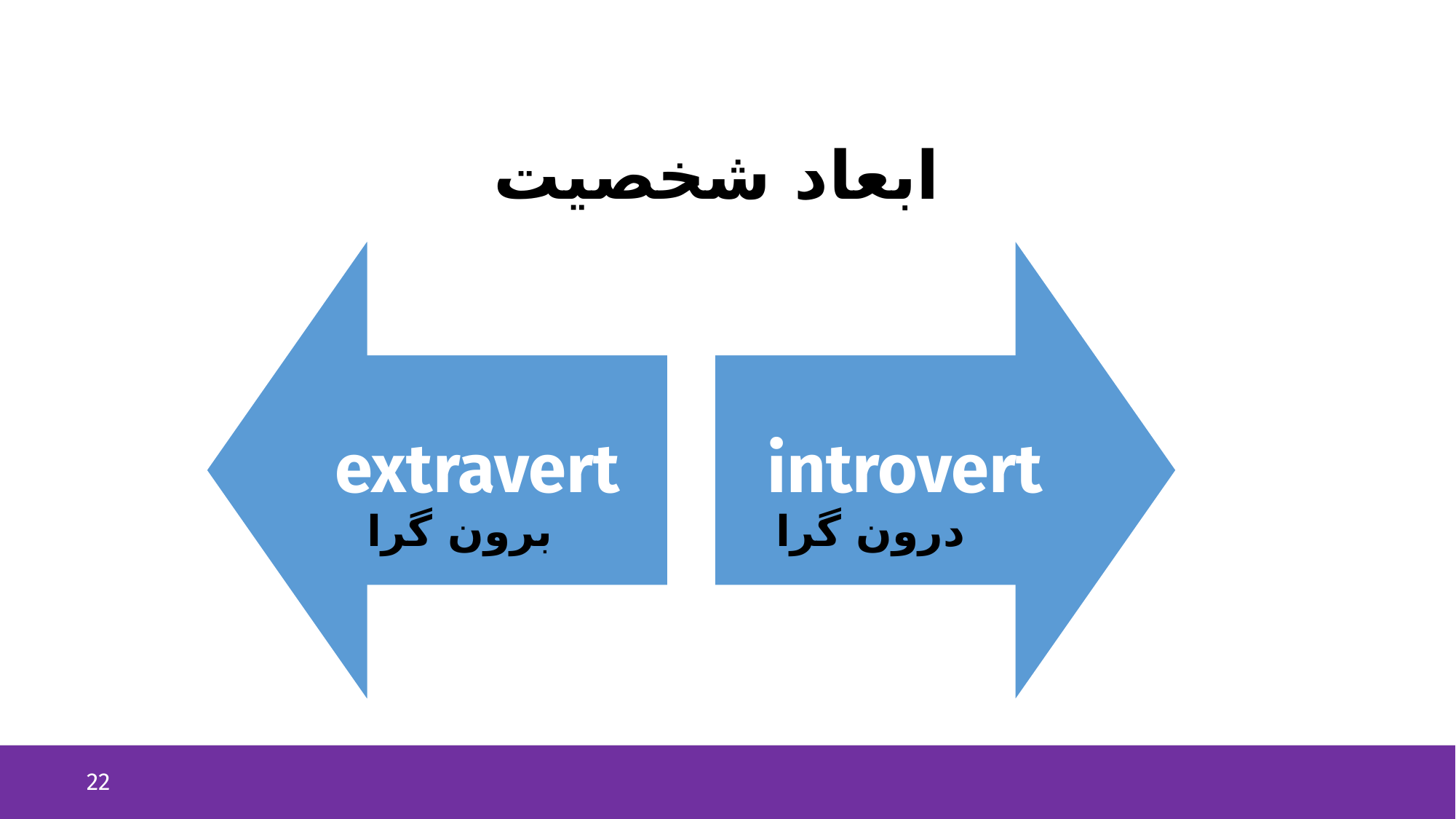

# ابعاد شخصیت
extravert
introvert
برون گرا
درون گرا